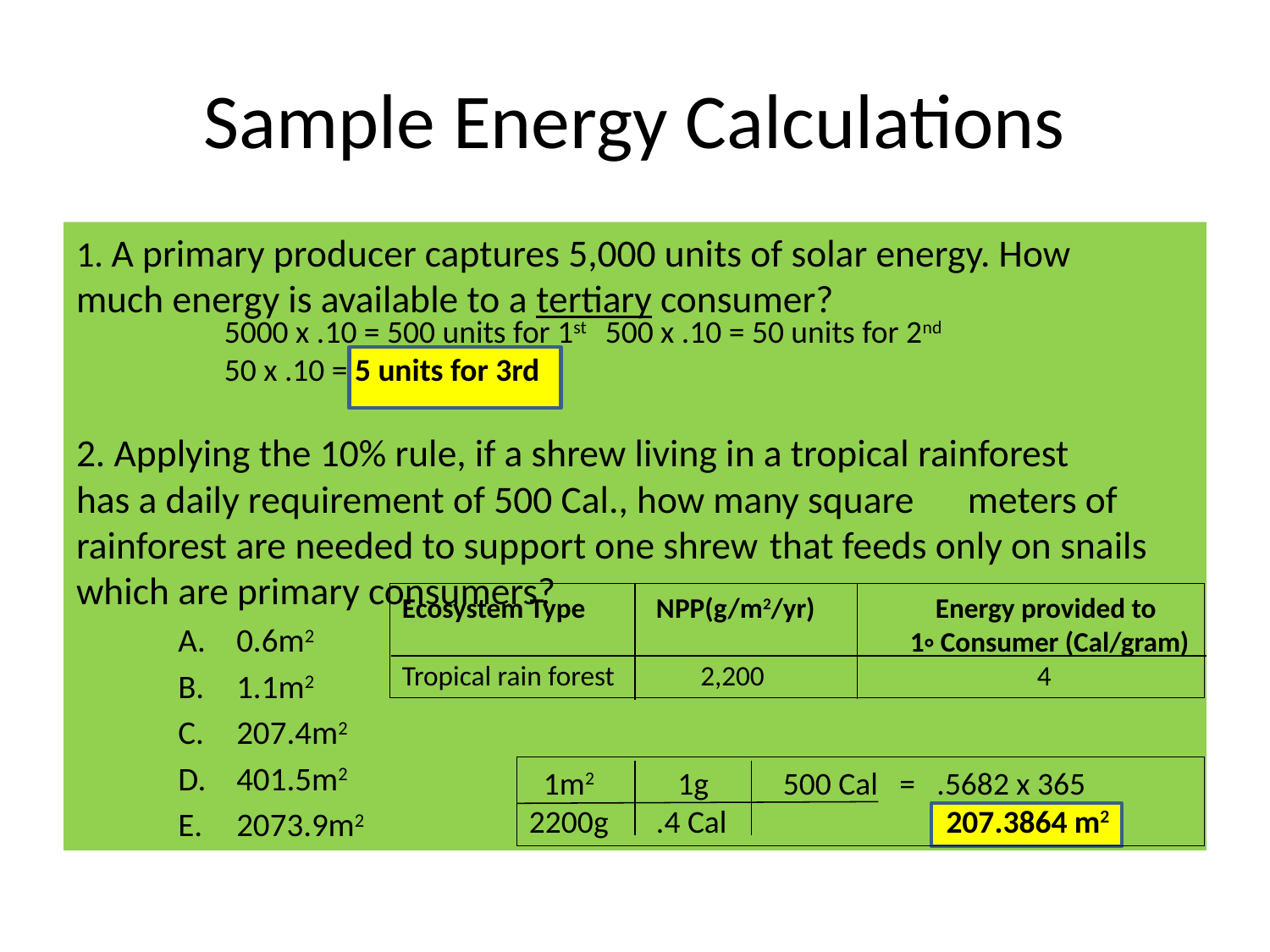

# Sample Energy Calculations
1. A primary producer captures 5,000 units of solar energy. How 	much energy is available to a tertiary consumer?

2. Applying the 10% rule, if a shrew living in a tropical rainforest 	has a daily requirement of 500 Cal., how many square 	meters of rainforest are needed to support one shrew 	that feeds only on snails which are primary consumers?
0.6m2
1.1m2
207.4m2
401.5m2
2073.9m2
5000 x .10 = 500 units for 1st 	500 x .10 = 50 units for 2nd
50 x .10 = 5 units for 3rd

Ecosystem Type	NPP(g/m2/yr)	    Energy provided to					1◦ Consumer (Cal/gram)
Tropical rain forest	       2,200			4
  1m2	   1g	500 Cal   =   .5682 x 365
2200g	.4 Cal		     207.3864 m2